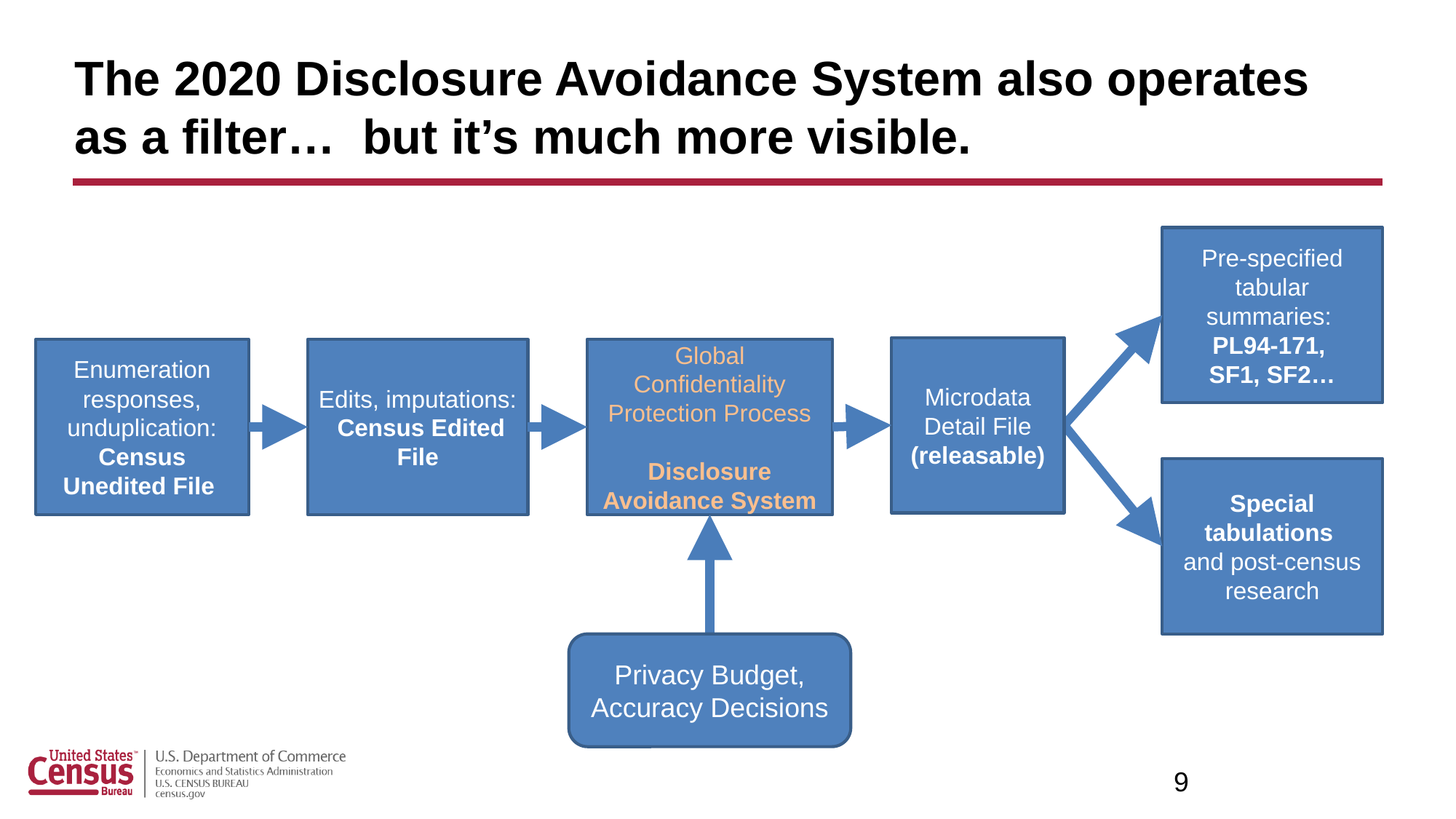

# The 2020 Disclosure Avoidance System also operates as a filter…  but it’s much more visible.

Pre-specified tabular summaries:
PL94-171,
SF1, SF2…
Microdata Detail File
(releasable)
Enumeration responses, unduplication: Census Unedited File
Global Confidentiality Protection Process

Disclosure Avoidance System
Edits, imputations:  Census Edited File
Special tabulations
and post-census research
Privacy Budget,
Accuracy Decisions
 9